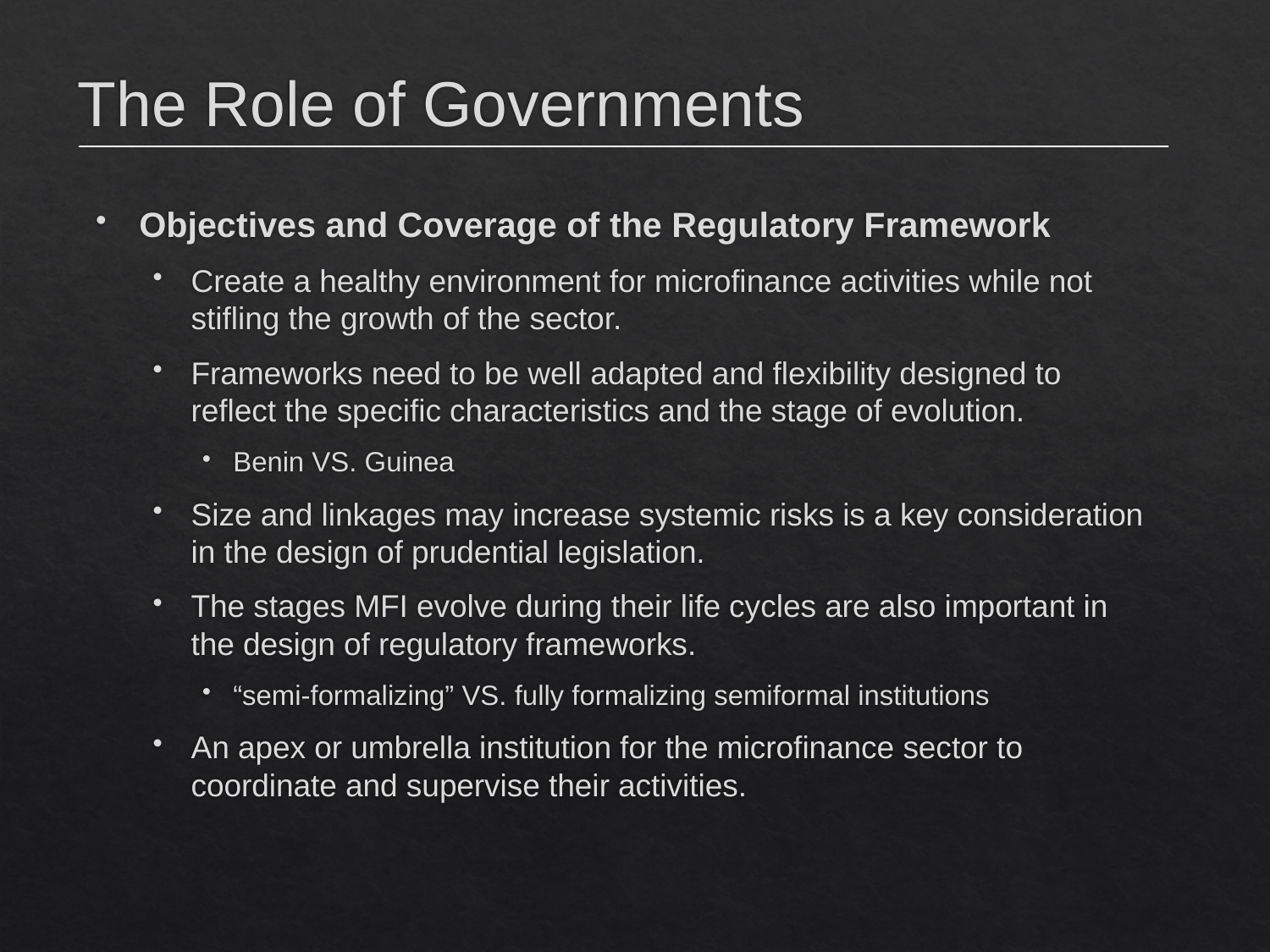

# The Role of Governments
Objectives and Coverage of the Regulatory Framework
Create a healthy environment for microfinance activities while not stifling the growth of the sector.
Frameworks need to be well adapted and flexibility designed to reflect the specific characteristics and the stage of evolution.
Benin VS. Guinea
Size and linkages may increase systemic risks is a key consideration in the design of prudential legislation.
The stages MFI evolve during their life cycles are also important in the design of regulatory frameworks.
“semi-formalizing” VS. fully formalizing semiformal institutions
An apex or umbrella institution for the microfinance sector to coordinate and supervise their activities.